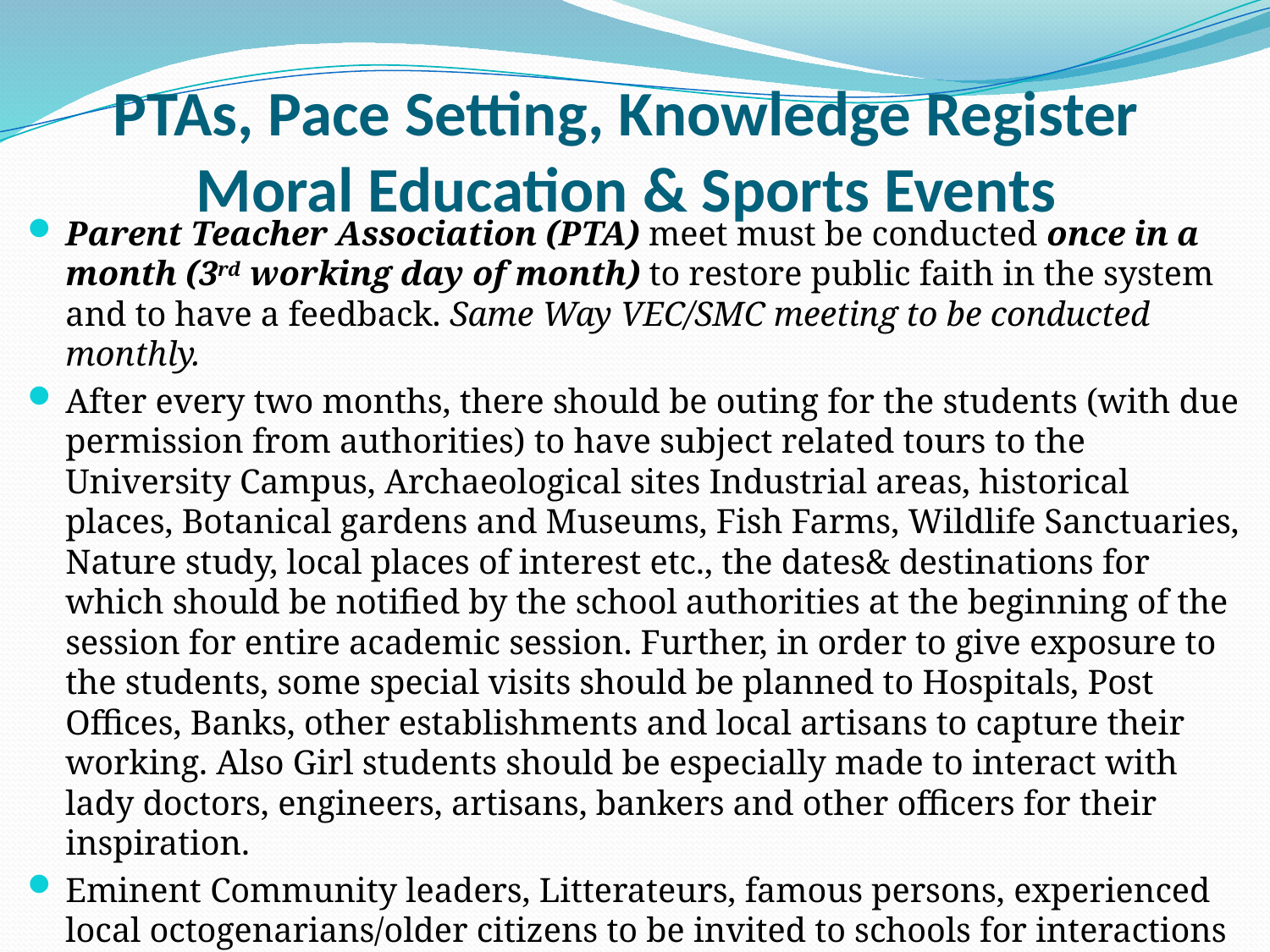

# PTAs, Pace Setting, Knowledge Register Moral Education & Sports Events
Parent Teacher Association (PTA) meet must be conducted once in a month (3rd working day of month) to restore public faith in the system and to have a feedback. Same Way VEC/SMC meeting to be conducted monthly.
After every two months, there should be outing for the students (with due permission from authorities) to have subject related tours to the University Campus, Archaeological sites Industrial areas, historical places, Botanical gardens and Museums, Fish Farms, Wildlife Sanctuaries, Nature study, local places of interest etc., the dates& destinations for which should be notified by the school authorities at the beginning of the session for entire academic session. Further, in order to give exposure to the students, some special visits should be planned to Hospitals, Post Offices, Banks, other establishments and local artisans to capture their working. Also Girl students should be especially made to interact with lady doctors, engineers, artisans, bankers and other officers for their inspiration.
Eminent Community leaders, Litterateurs, famous persons, experienced local octogenarians/older citizens to be invited to schools for interactions with the children to collect the legacy from them and gain from their experiences of life. The experience shared by them must be recorded in the register to be specifically kept for the purpose under the name of “Knowledge Register”.